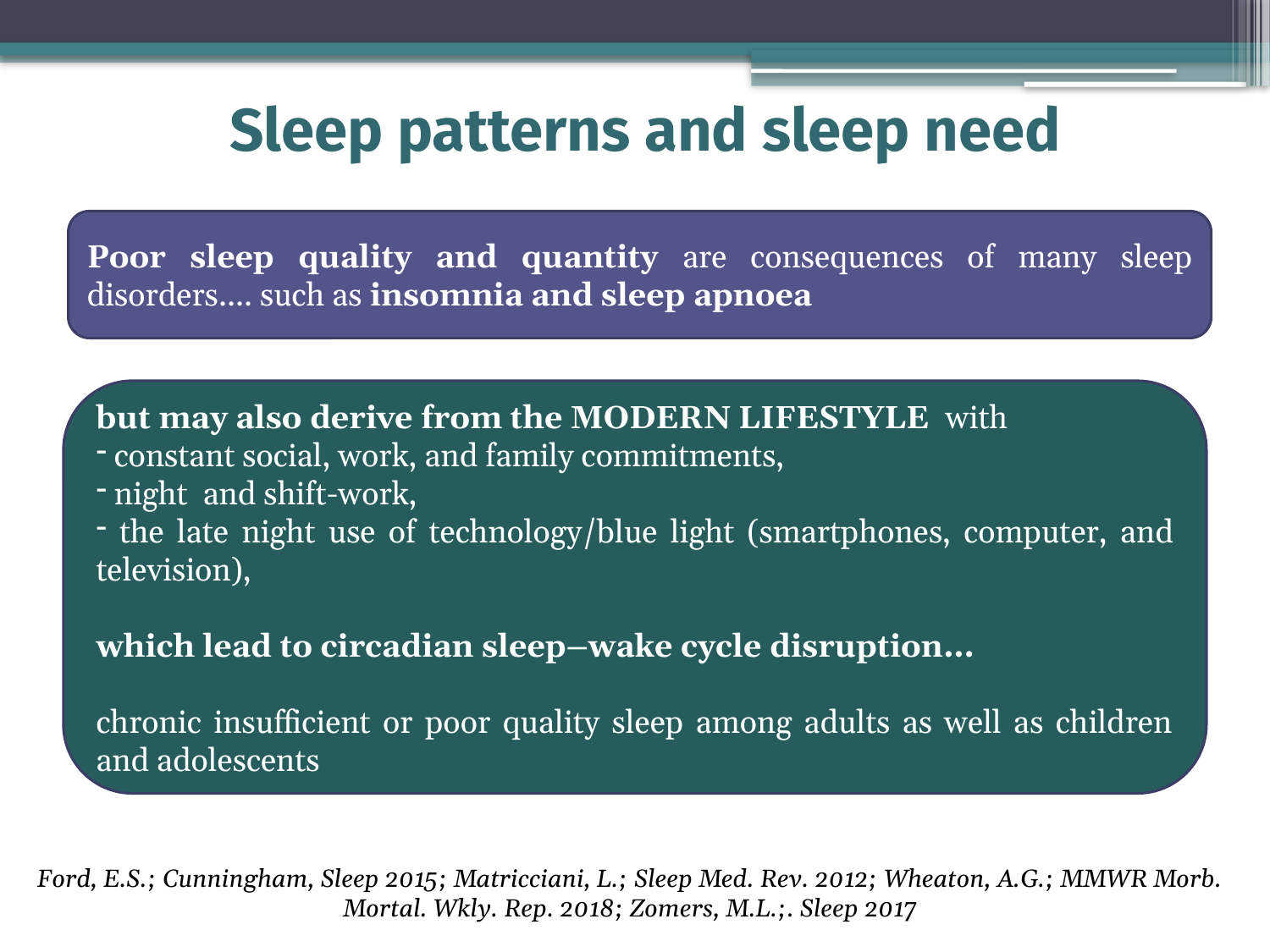

# Sleep patterns and sleep need
Poor sleep quality and quantity are consequences of many sleep disorders.... such as insomnia and sleep apnoea
but may also derive from the MODERN LIFESTYLE  with
 constant social, work, and family commitments,
 night  and shift-work,
 the late night use of technology/blue light (smartphones, computer, and television),

which lead to circadian sleep–wake cycle disruption...

chronic insufficient or poor quality sleep among adults as well as children and adolescents
Ford, E.S.; Cunningham, Sleep 2015; Matricciani, L.; Sleep Med. Rev. 2012; Wheaton, A.G.; MMWR Morb. Mortal. Wkly. Rep. 2018; Zomers, M.L.;. Sleep 2017